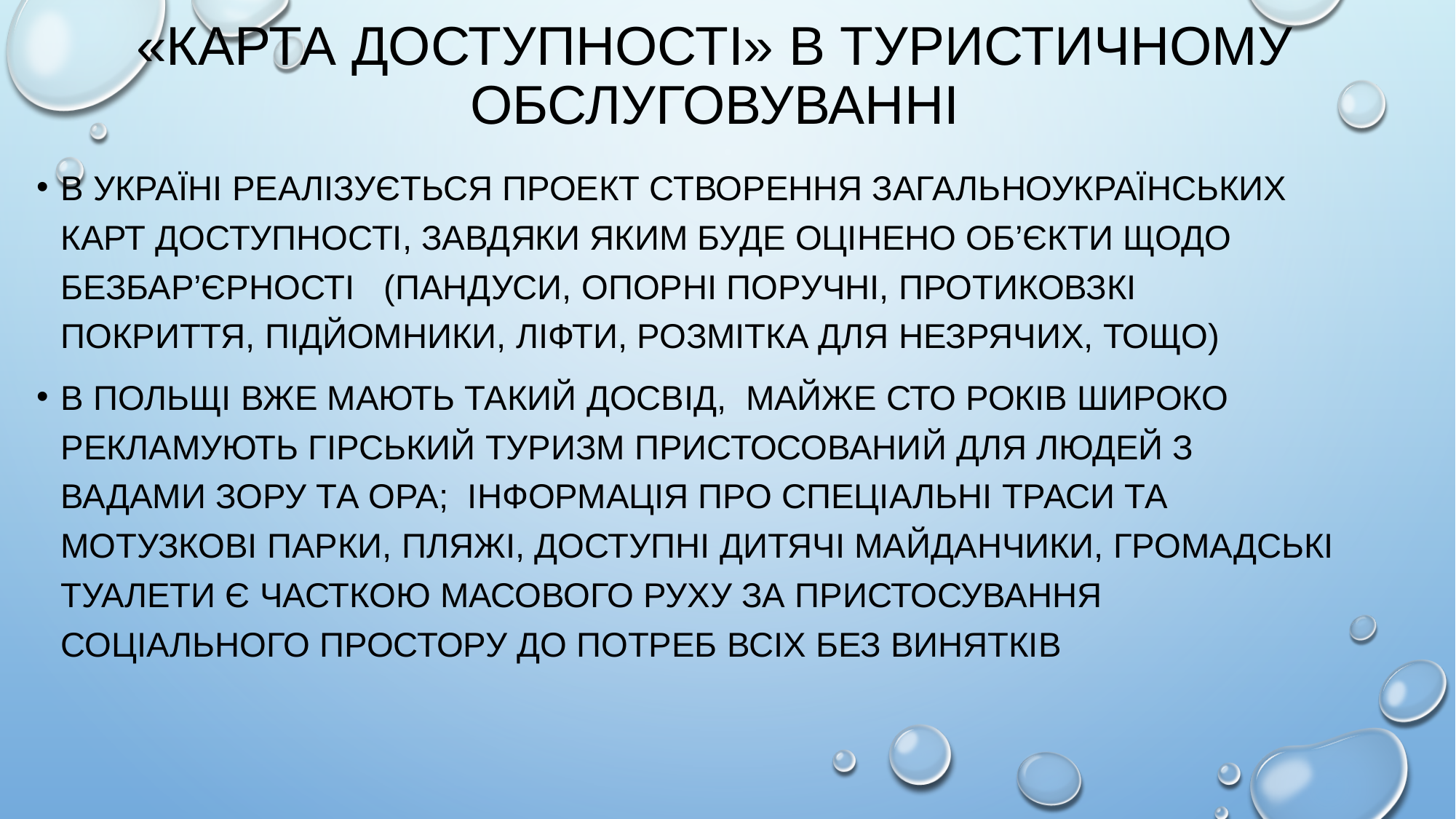

# «карта доступності» в туристичному обслуговуванні
В Україні реалізується проект створення загальноукраїнських карт доступності, завдяки яким буде оцінено об’єкти щодо безбар’єрності   (пандуси, опорні поручні, протиковзкі покриття, підйомники, ліфти, розмітка для незрячих, тощо)
В Польщі вже мають такий досвід,  майже сто років широко рекламують гірський туризм пристосований для людей з вадами зору та ора;  інформація про спеціальні траси та мотузкові парки, пляжі, доступні дитячі майданчики, громадські туалети є часткою масового руху за пристосування соціального простору до потреб всіх без винятків